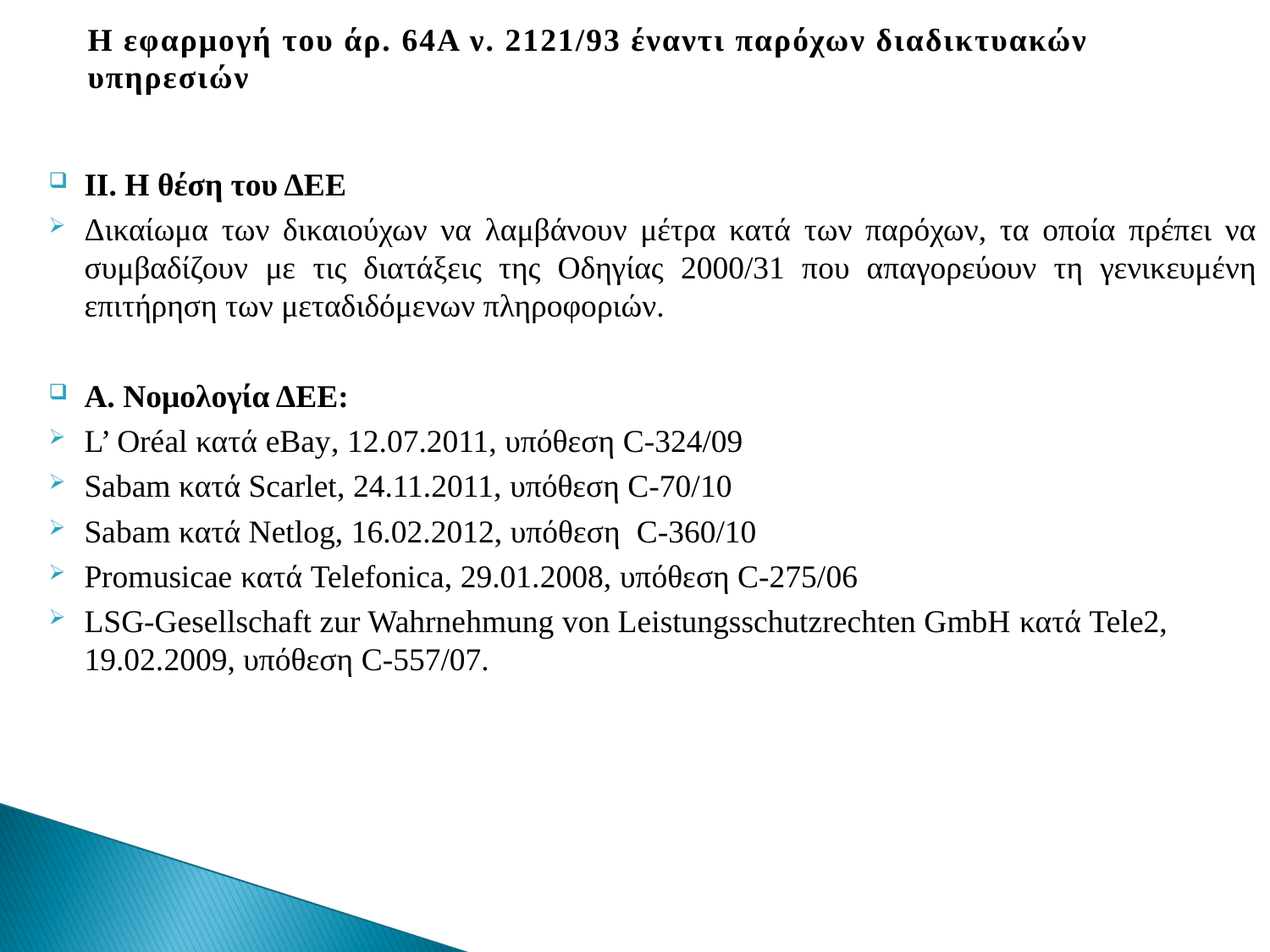

# Η εφαρμογή του άρ. 64Α ν. 2121/93 έναντι παρόχων διαδικτυακών υπηρεσιών
ΙΙ. Η θέση του ΔΕΕ
Δικαίωμα των δικαιούχων να λαμβάνουν μέτρα κατά των παρόχων, τα οποία πρέπει να συμβαδίζουν με τις διατάξεις της Οδηγίας 2000/31 που απαγορεύουν τη γενικευμένη επιτήρηση των μεταδιδόμενων πληροφοριών.

Α. Νομολογία ΔΕΕ:
L’ Oréal κατά eBay, 12.07.2011, υπόθεση C-324/09
Sabam κατά Scarlet, 24.11.2011, υπόθεση C-70/10
Sabam κατά Netlog, 16.02.2012, υπόθεση  C-360/10
Promusicae κατά Telefonica, 29.01.2008, υπόθεση C-275/06
LSG-Gesellschaft zur Wahrnehmung von Leistungsschutzrechten GmbH κατά Tele2, 19.02.2009, υπόθεση C-557/07.